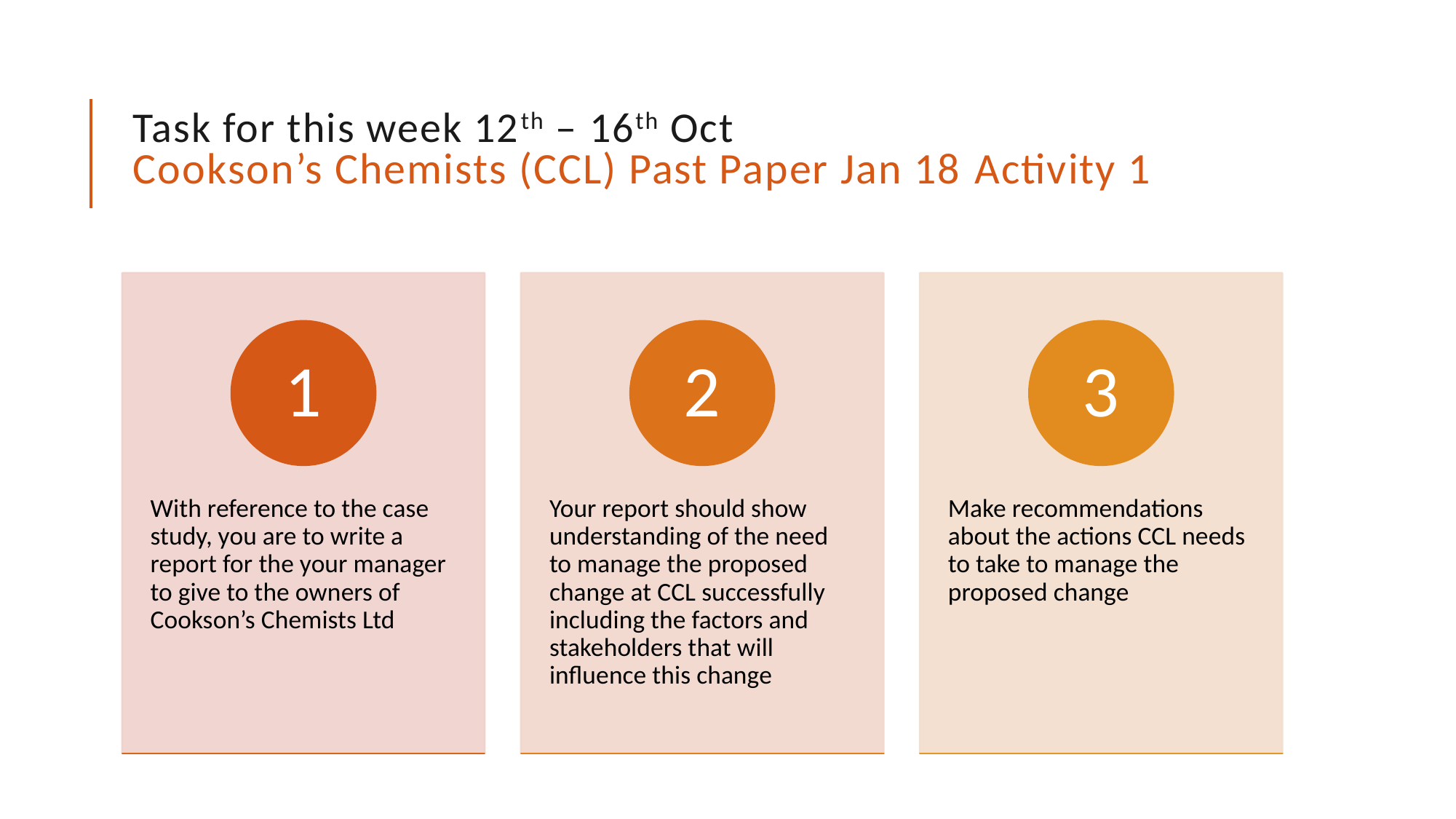

# Task for this week 12th – 16th Oct Cookson’s Chemists (CCL) Past Paper Jan 18 Activity 1
With reference to the case study, you are to write a report for the your manager to give to the owners of Cookson’s Chemists Ltd
1
Your report should show understanding of the need to manage the proposed change at CCL successfully including the factors and stakeholders that will influence this change
2
Make recommendations about the actions CCL needs to take to manage the proposed change
3